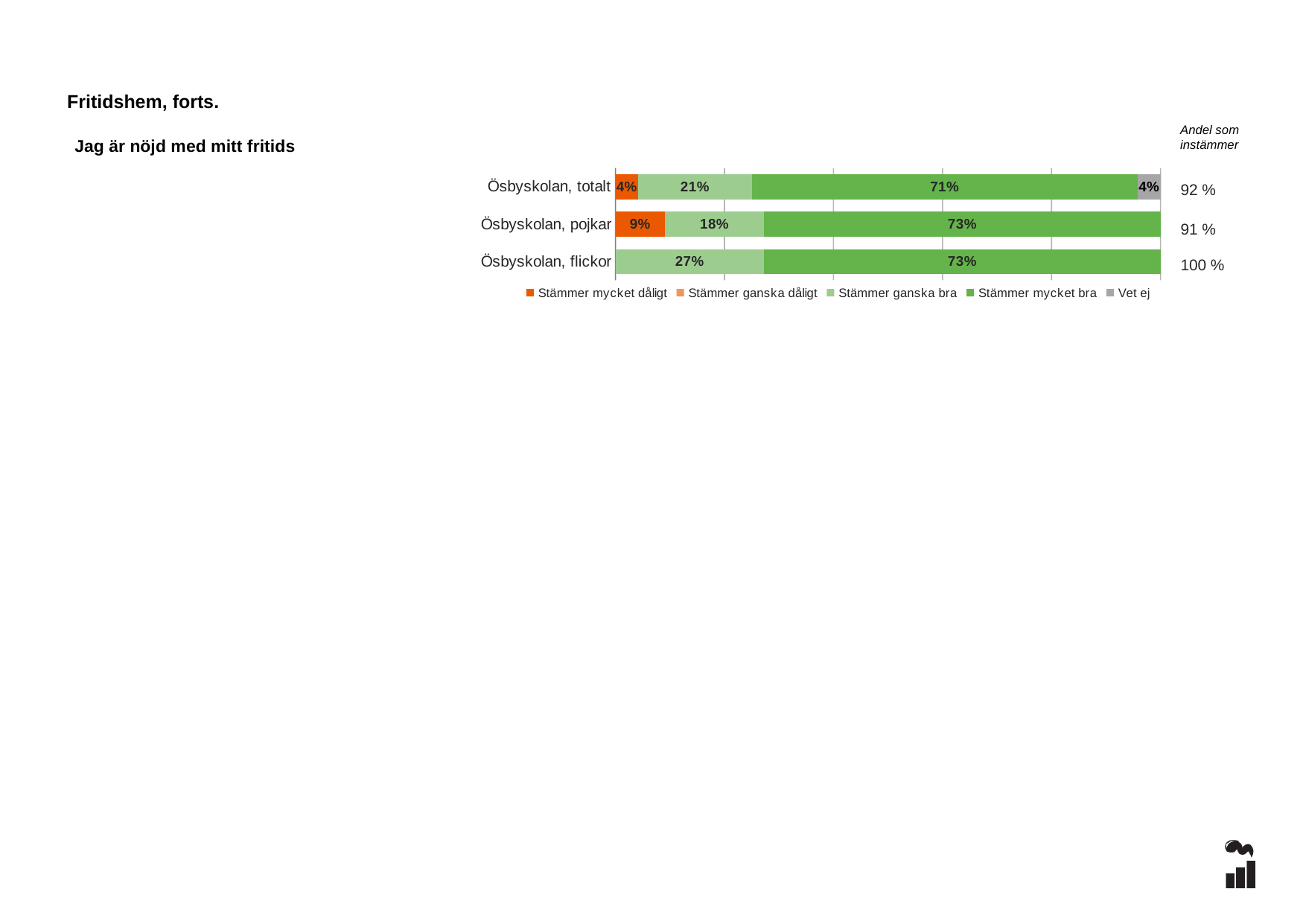

Fritidshem, forts.
Andel som instämmer
Jag är nöjd med mitt fritids

### Chart

| Category | Stämmer mycket dåligt | Stämmer ganska dåligt | Stämmer ganska bra | Stämmer mycket bra | Vet ej |
|---|---|---|---|---|---|
| Ösbyskolan, totalt | 0.0417 | 0.0 | 0.2083 | 0.7083 | 0.0417 |
| Ösbyskolan, pojkar | 0.0909 | 0.0 | 0.1818 | 0.7273 | 0.0 |
| Ösbyskolan, flickor | 0.0 | 0.0 | 0.2727 | 0.7273 | 0.0 |
92 %
91 %
100 %